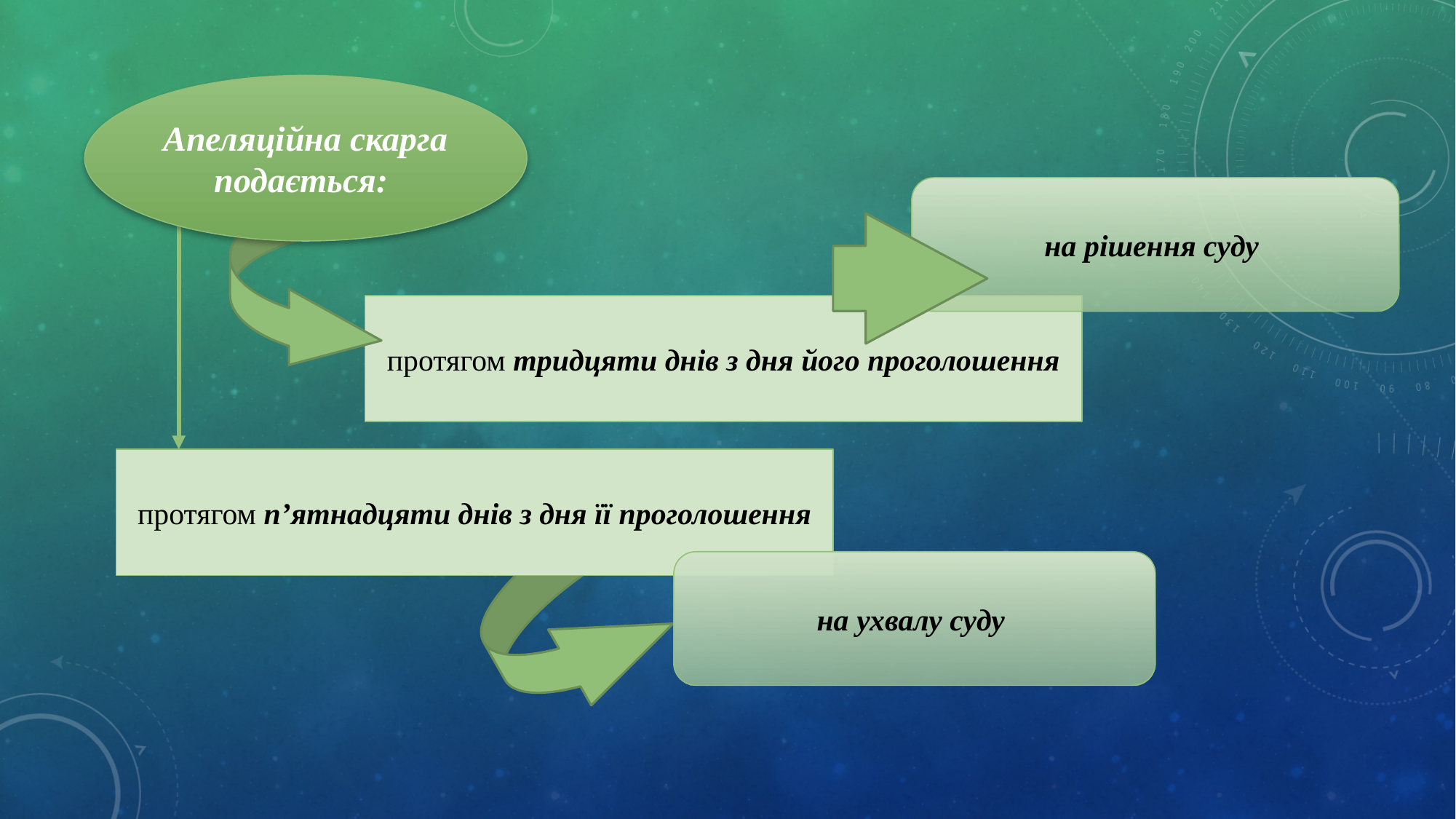

Апеляційна скарга подається:
на рішення суду

протягом тридцяти днів з дня його проголошення
протягом п’ятнадцяти днів з дня її проголошення

на ухвалу суду